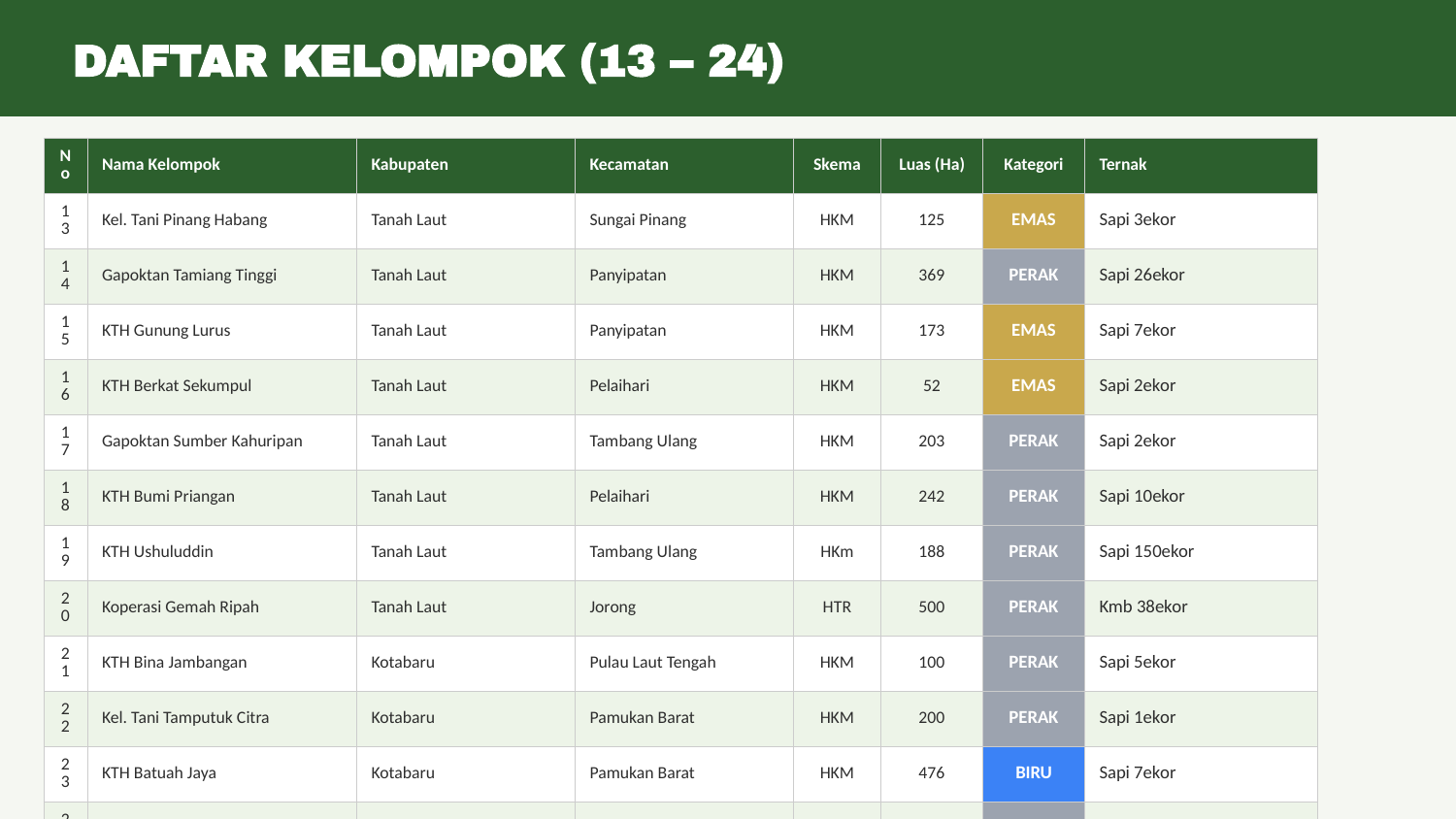

DAFTAR KELOMPOK (13 – 24)
| No | Nama Kelompok | Kabupaten | Kecamatan | Skema | Luas (Ha) | Kategori | Ternak |
| --- | --- | --- | --- | --- | --- | --- | --- |
| 13 | Kel. Tani Pinang Habang | Tanah Laut | Sungai Pinang | HKM | 125 | EMAS | Sapi 3ekor |
| 14 | Gapoktan Tamiang Tinggi | Tanah Laut | Panyipatan | HKM | 369 | PERAK | Sapi 26ekor |
| 15 | KTH Gunung Lurus | Tanah Laut | Panyipatan | HKM | 173 | EMAS | Sapi 7ekor |
| 16 | KTH Berkat Sekumpul | Tanah Laut | Pelaihari | HKM | 52 | EMAS | Sapi 2ekor |
| 17 | Gapoktan Sumber Kahuripan | Tanah Laut | Tambang Ulang | HKM | 203 | PERAK | Sapi 2ekor |
| 18 | KTH Bumi Priangan | Tanah Laut | Pelaihari | HKM | 242 | PERAK | Sapi 10ekor |
| 19 | KTH Ushuluddin | Tanah Laut | Tambang Ulang | HKm | 188 | PERAK | Sapi 150ekor |
| 20 | Koperasi Gemah Ripah | Tanah Laut | Jorong | HTR | 500 | PERAK | Kmb 38ekor |
| 21 | KTH Bina Jambangan | Kotabaru | Pulau Laut Tengah | HKM | 100 | PERAK | Sapi 5ekor |
| 22 | Kel. Tani Tamputuk Citra | Kotabaru | Pamukan Barat | HKM | 200 | PERAK | Sapi 1ekor |
| 23 | KTH Batuah Jaya | Kotabaru | Pamukan Barat | HKM | 476 | BIRU | Sapi 7ekor |
| 24 | Kel. Tani Gawi Sabumi (II) | Tanah Laut | Batu Ampar | HKM | 110 | PERAK | Sapi 3ekor |